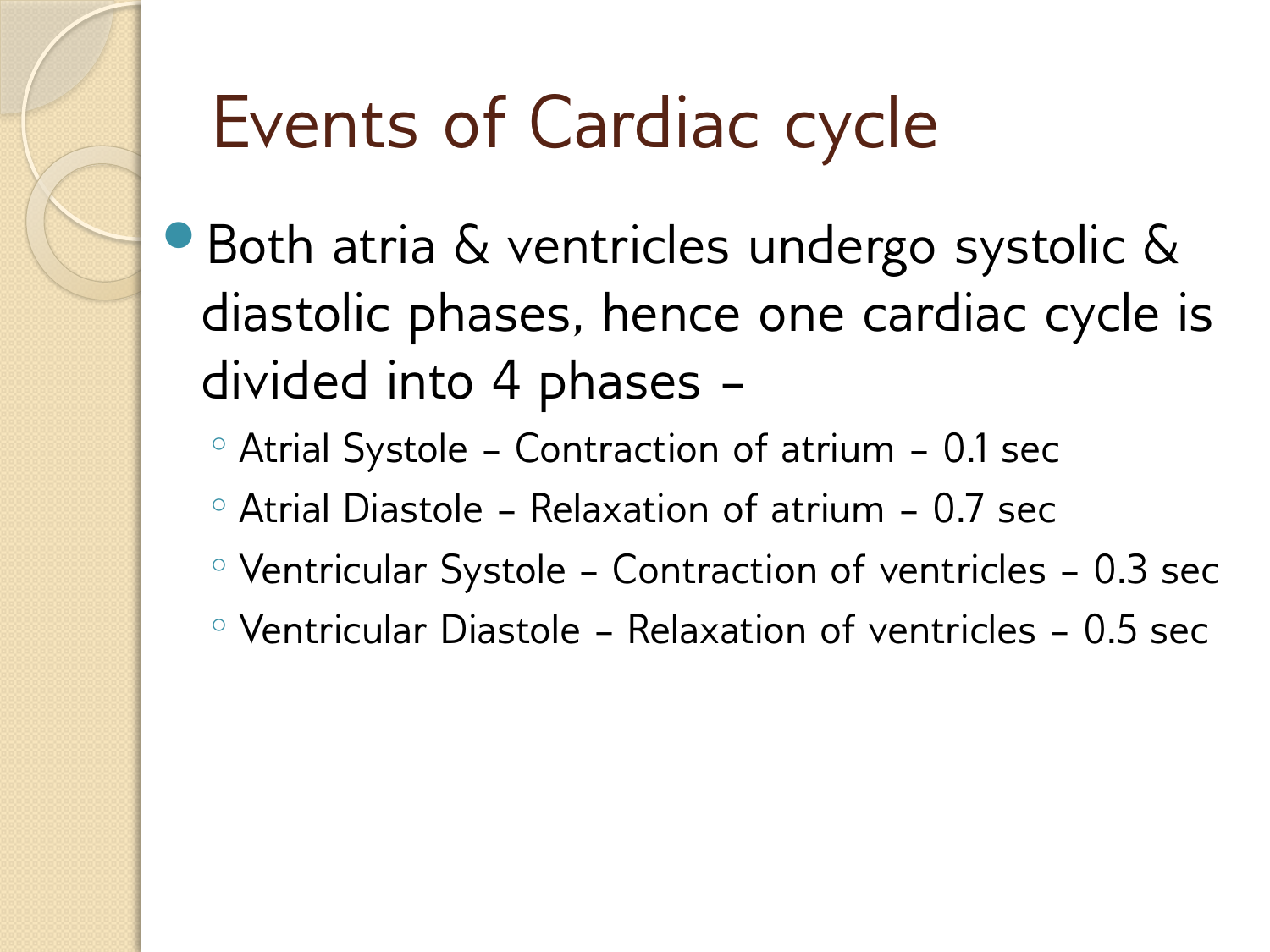

# Events of Cardiac cycle
Both atria & ventricles undergo systolic & diastolic phases, hence one cardiac cycle is divided into 4 phases –
Atrial Systole – Contraction of atrium – 0.1 sec
Atrial Diastole – Relaxation of atrium – 0.7 sec
Ventricular Systole – Contraction of ventricles – 0.3 sec
Ventricular Diastole – Relaxation of ventricles – 0.5 sec